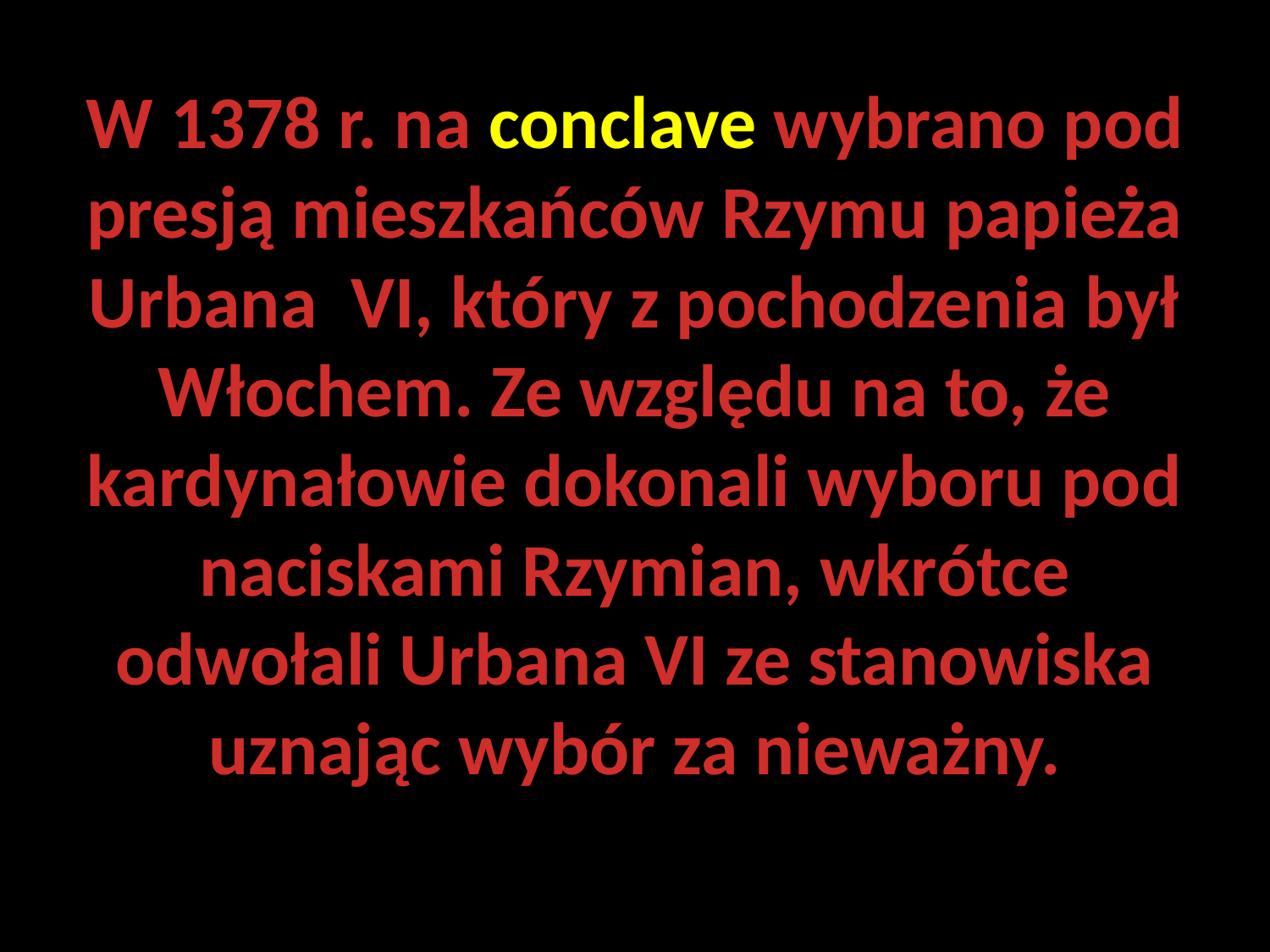

# W 1378 r. na conclave wybrano pod presją mieszkańców Rzymu papieża Urbana  VI, który z pochodzenia był Włochem. Ze względu na to, że kardynałowie dokonali wyboru pod naciskami Rzymian, wkrótce odwołali Urbana VI ze stanowiska uznając wybór za nieważny.